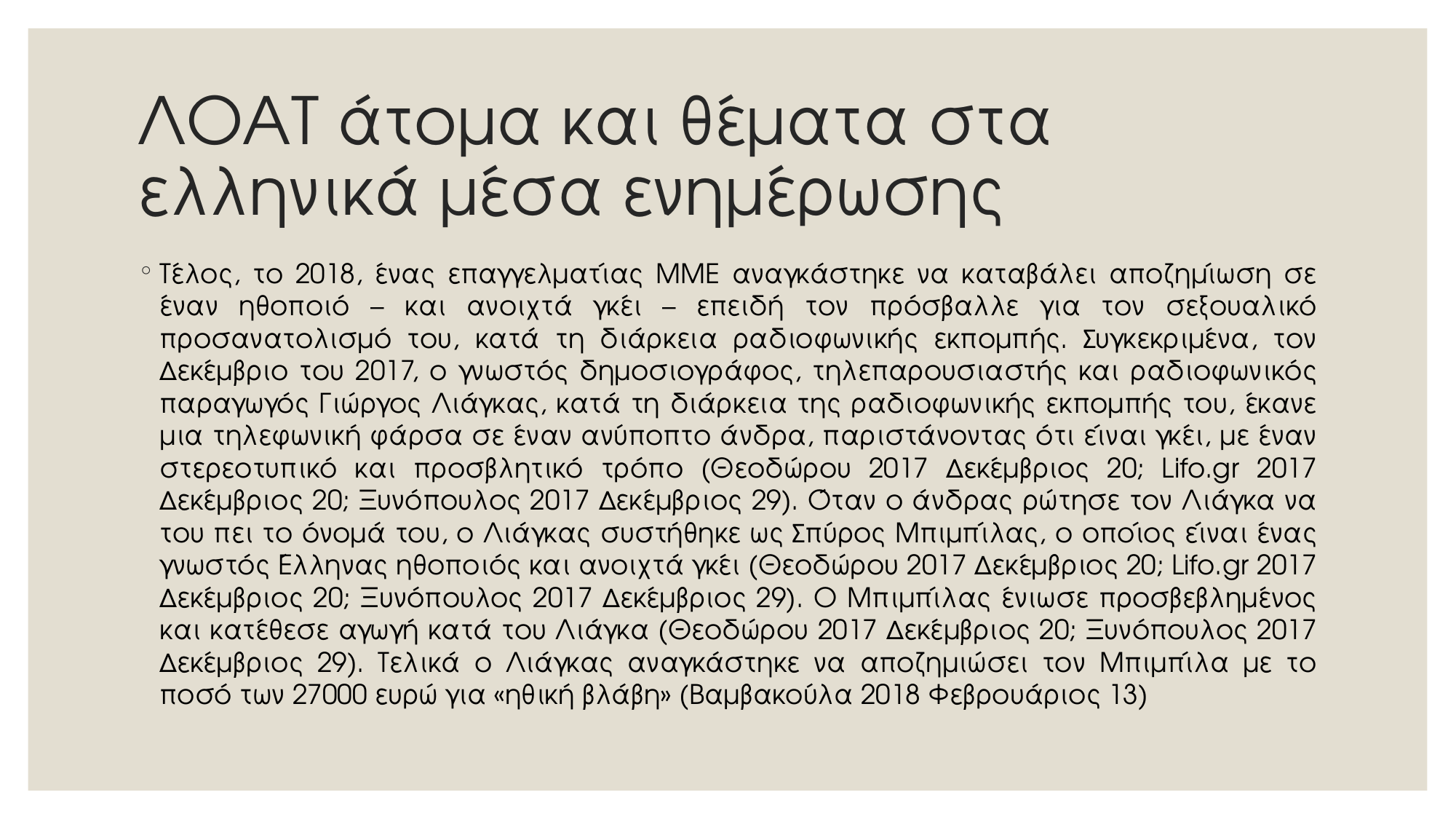

# ΛΟΑΤ άτομα και θέματα στα ελληνικά μέσα ενημέρωσης
Τέλος, το 2018, ένας επαγγελματίας ΜΜΕ αναγκάστηκε να καταβάλει αποζημίωση σε έναν ηθοποιό – και ανοιχτά γκέι – επειδή τον πρόσβαλλε για τον σεξουαλικό προσανατολισμό του, κατά τη διάρκεια ραδιοφωνικής εκπομπής. Συγκεκριμένα, τον Δεκέμβριο του 2017, ο γνωστός δημοσιογράφος, τηλεπαρουσιαστής και ραδιοφωνικός παραγωγός Γιώργος Λιάγκας, κατά τη διάρκεια της ραδιοφωνικής εκπομπής του, έκανε μια τηλεφωνική φάρσα σε έναν ανύποπτο άνδρα, παριστάνοντας ότι είναι γκέι, με έναν στερεοτυπικό και προσβλητικό τρόπο (Θεοδώρου 2017 Δεκέμβριος 20; Lifo.gr 2017 Δεκέμβριος 20; Ξυνόπουλος 2017 Δεκέμβριος 29). Όταν ο άνδρας ρώτησε τον Λιάγκα να του πει το όνομά του, ο Λιάγκας συστήθηκε ως Σπύρος Μπιμπίλας, ο οποίος είναι ένας γνωστός Έλληνας ηθοποιός και ανοιχτά γκέι (Θεοδώρου 2017 Δεκέμβριος 20; Lifo.gr 2017 Δεκέμβριος 20; Ξυνόπουλος 2017 Δεκέμβριος 29). Ο Μπιμπίλας ένιωσε προσβεβλημένος και κατέθεσε αγωγή κατά του Λιάγκα (Θεοδώρου 2017 Δεκέμβριος 20; Ξυνόπουλος 2017 Δεκέμβριος 29). Τελικά ο Λιάγκας αναγκάστηκε να αποζημιώσει τον Μπιμπίλα με το ποσό των 27000 ευρώ για «ηθική βλάβη» (Βαμβακούλα 2018 Φεβρουάριος 13)